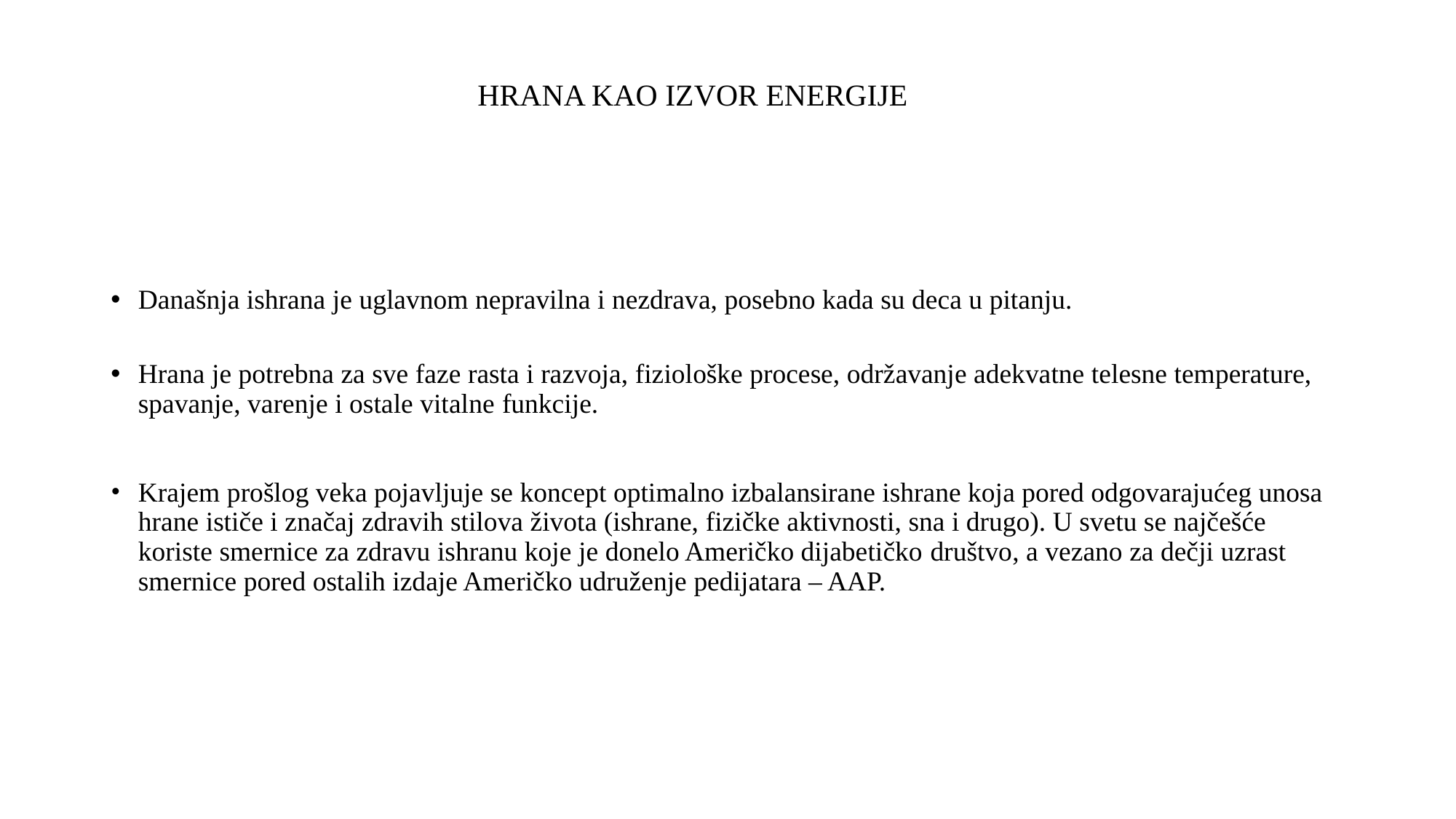

# HRANA KAO IZVOR ENERGIJE

Današnja ishrana je uglavnom nepravilna i nezdrava, posebno kada su deca u pitanju.

Hrana je potrebna za sve faze rasta i razvoja, fiziološke procese, održavanje adekvatne telesne temperature, spavanje, varenje i ostale vitalne funkcije.

Krajem prošlog veka pojavljuje se koncept optimalno izbalansirane ishrane koja pored odgovarajućeg unosa hrane ističe i značaj zdravih stilova života (ishrane, fizičke aktivnosti, sna i drugo). U svetu se najčešće koriste smernice za zdravu ishranu koje je donelo Američko dijabetičko društvo, a vezano za dečji uzrast smernice pored ostalih izdaje Američko udruženje pedijatara – AAP.